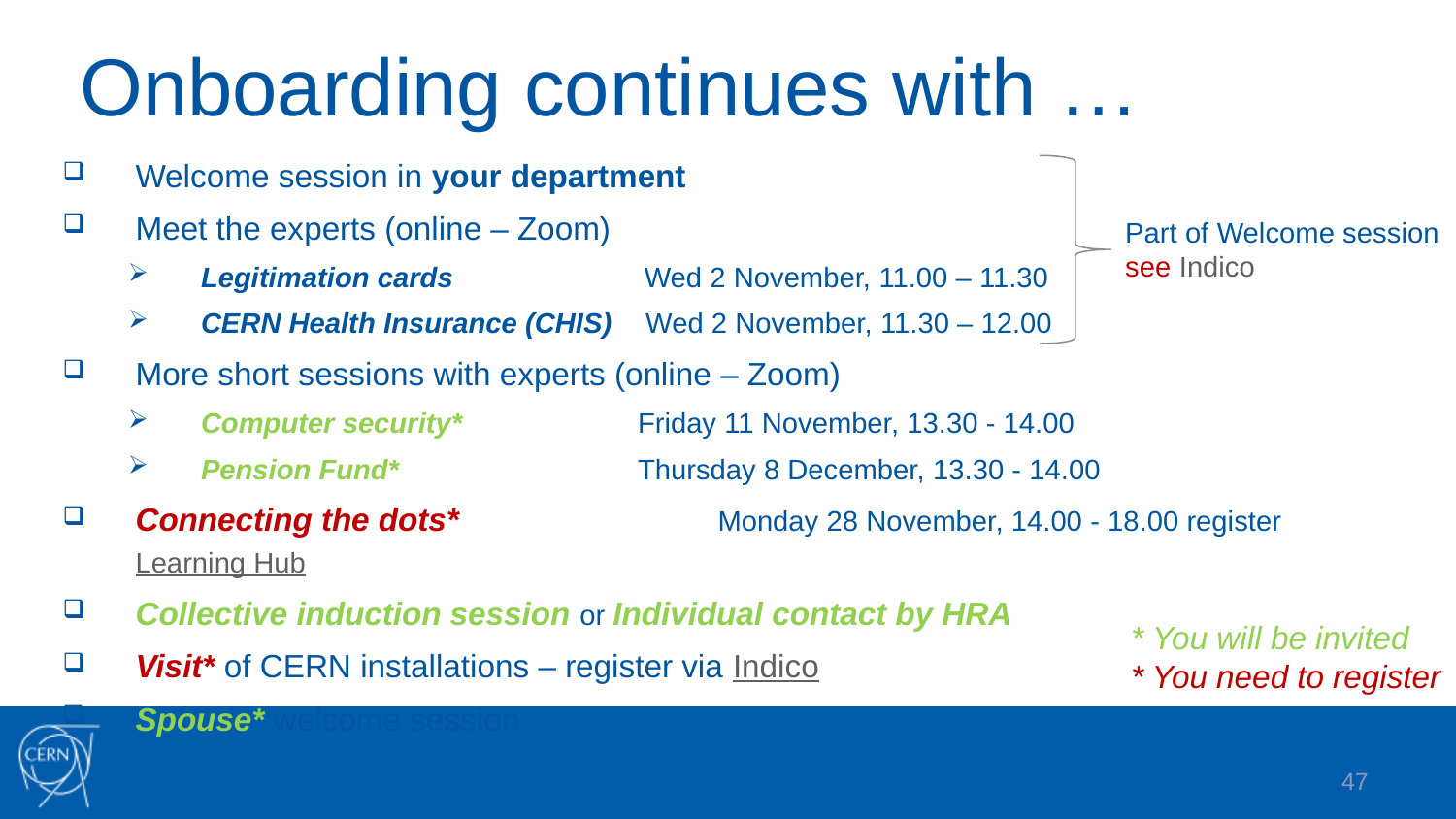

# Onboarding continues with …
Welcome session in your department
Meet the experts (online – Zoom)
Legitimation cards   	                   Wed 2 November, 11.00 – 11.30
CERN Health Insurance (CHIS)	 Wed 2 November, 11.30 – 12.00
More short sessions with experts (online – Zoom)
Computer security* 		Friday 11 November, 13.30 - 14.00
Pension Fund*		Thursday 8 December, 13.30 - 14.00
Connecting the dots* 		Monday 28 November, 14.00 - 18.00 register Learning Hub
Collective induction session or Individual contact by HRA
Visit* of CERN installations – register via Indico
Spouse* welcome session

Part of Welcome session
see Indico
* You will be invited
* You need to register
47